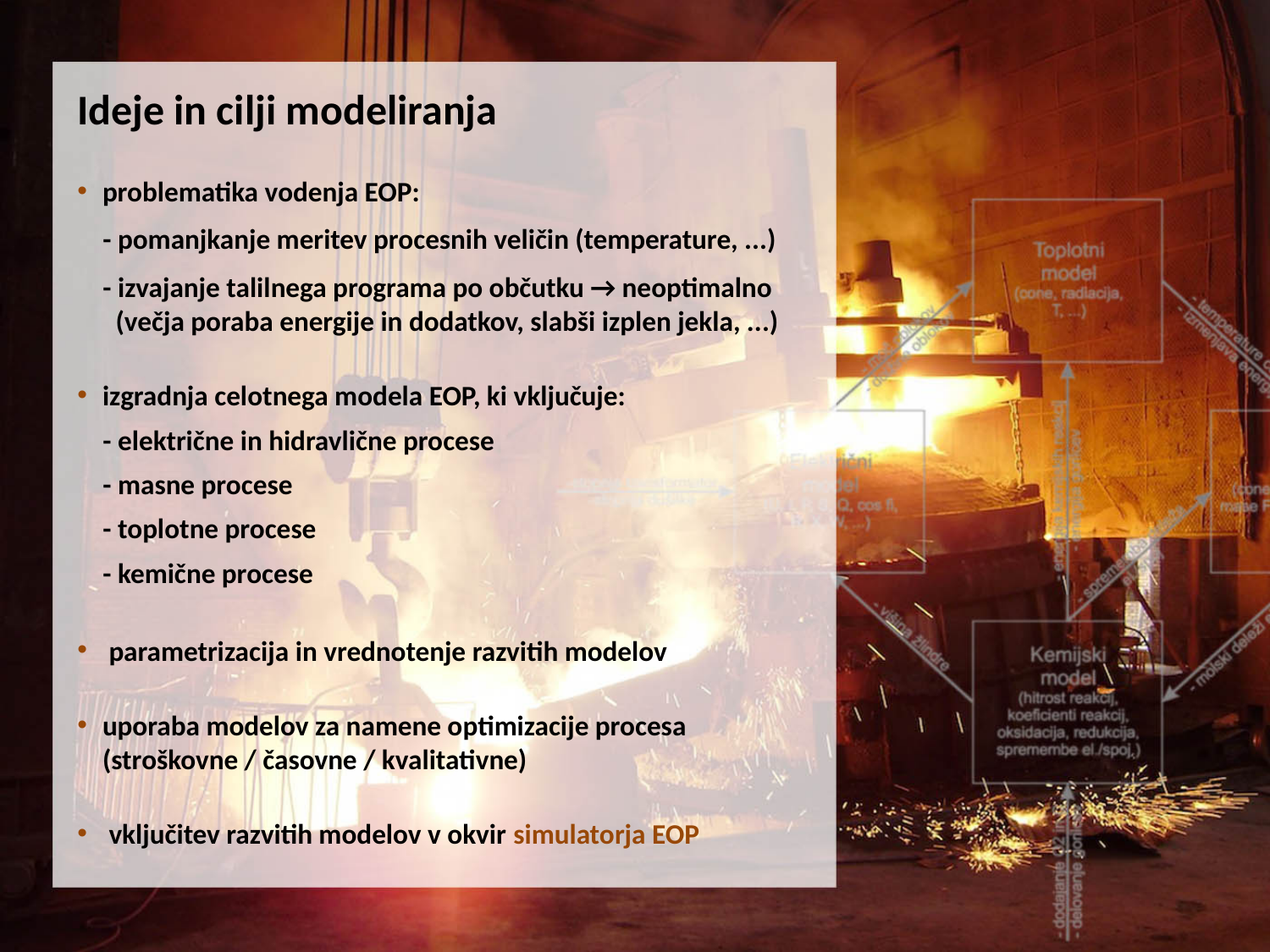

Ideje in cilji modeliranja
problematika vodenja EOP:
    - pomanjkanje meritev procesnih veličin (temperature, ...)
    - izvajanje talilnega programa po občutku → neoptimalno (večja poraba energije in dodatkov, slabši izplen jekla, ...)

izgradnja celotnega modela EOP, ki vključuje:
    - električne in hidravlične procese
    - masne procese
    - toplotne procese
    - kemične procese

 parametrizacija in vrednotenje razvitih modelov

uporaba modelov za namene optimizacije procesa (stroškovne / časovne / kvalitativne)

 vključitev razvitih modelov v okvir simulatorja EOP